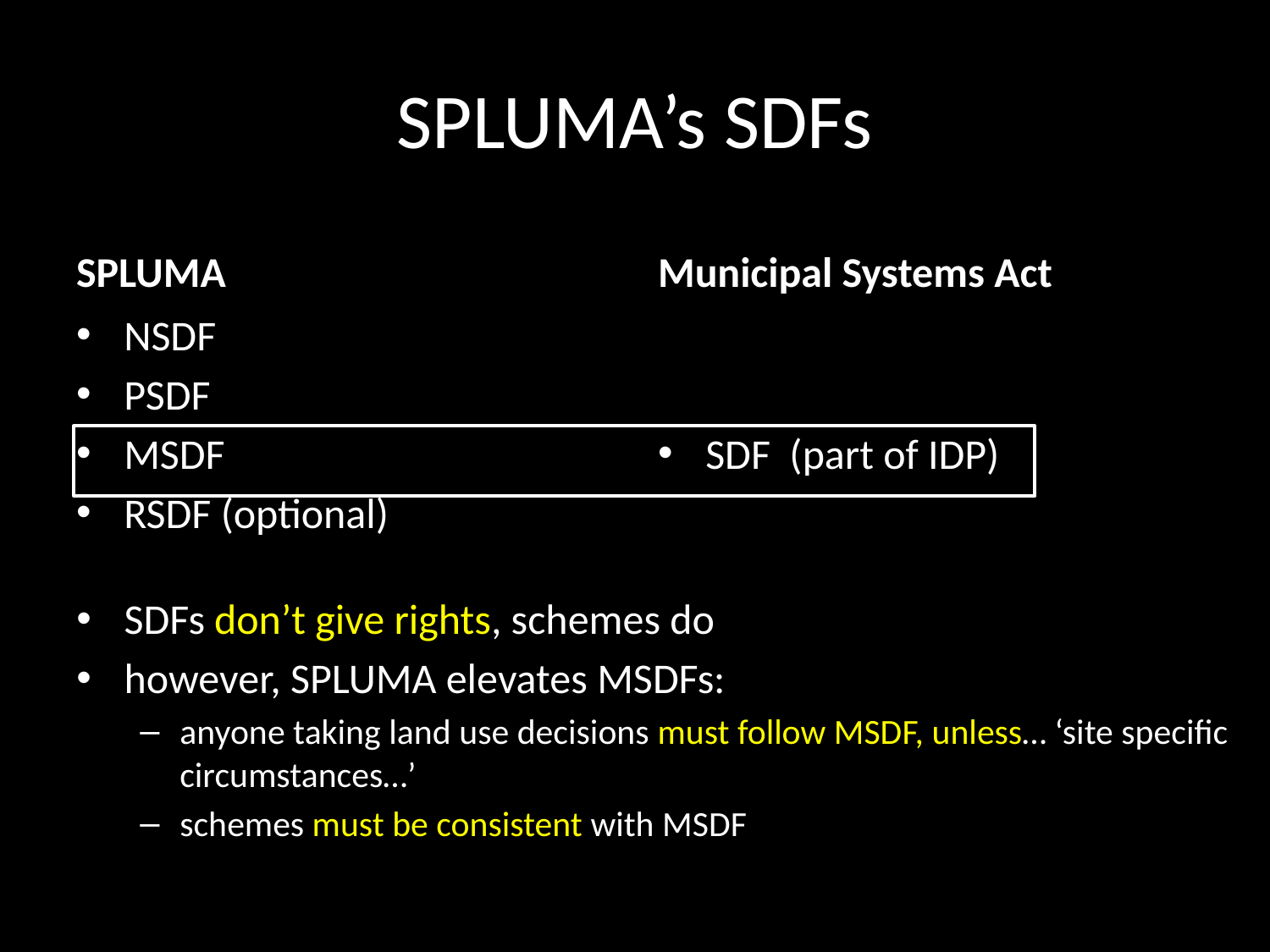

# SPLUMA’s SDFs
SPLUMA
Municipal Systems Act
NSDF
PSDF
MSDF
RSDF (optional)

SDF  (part of IDP)

SDFs don’t give rights, schemes do
however, SPLUMA elevates MSDFs:
anyone taking land use decisions must follow MSDF, unless… ‘site specific circumstances…’
schemes must be consistent with MSDF